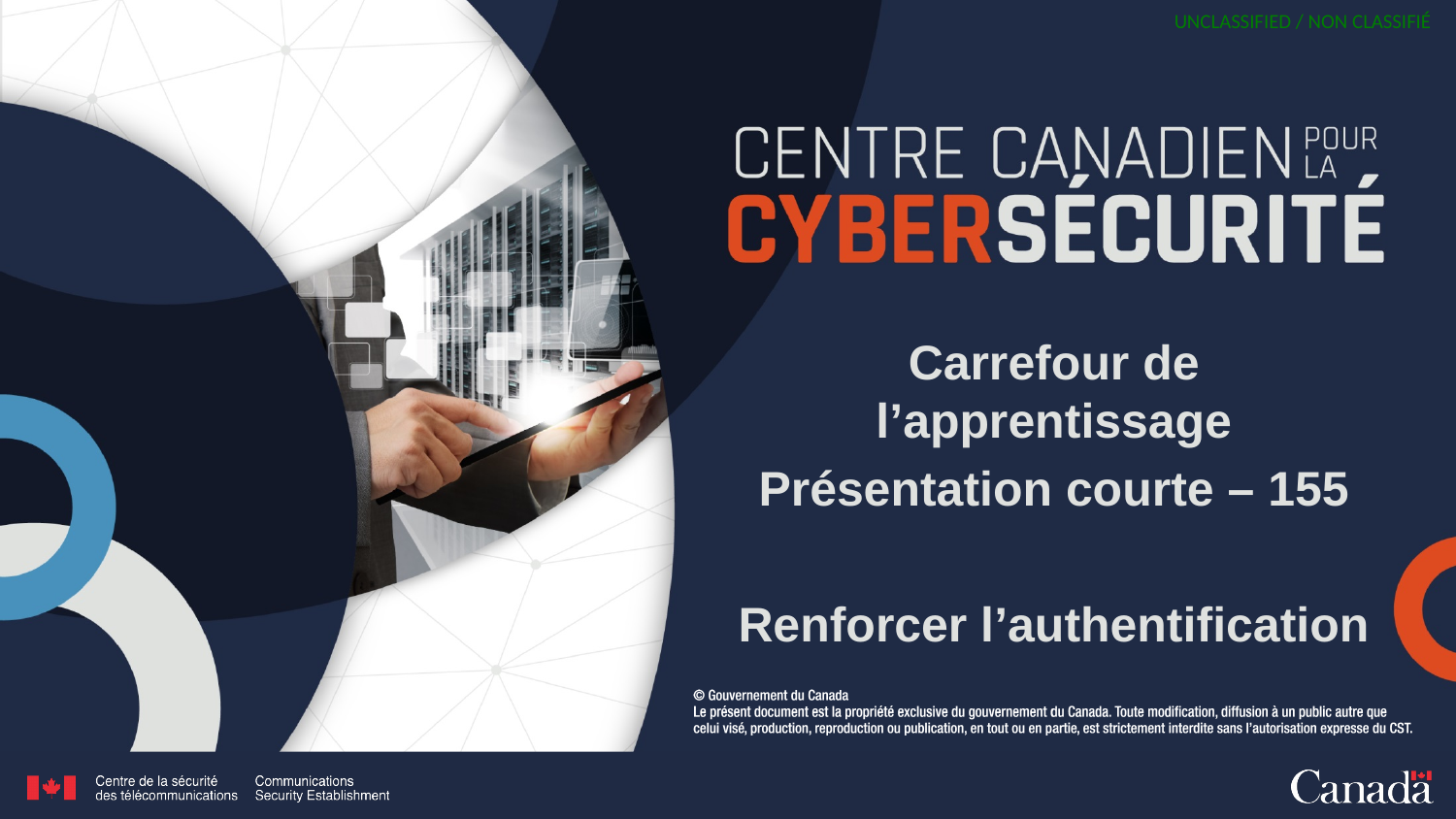

Carrefour de l’apprentissage
Présentation courte – 155

Renforcer l’authentification